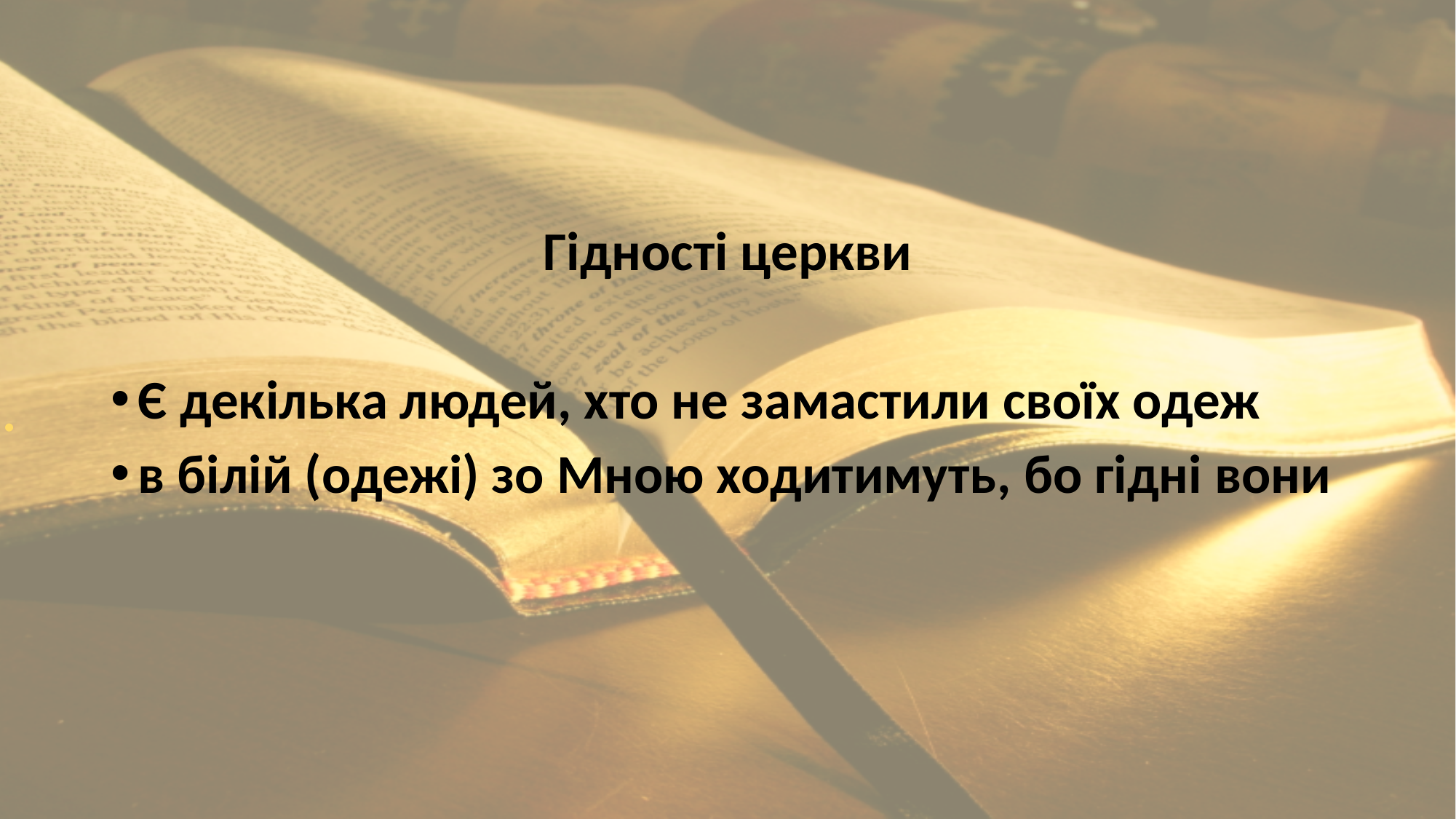

# .
Гідності церкви

Є декілька людей, хто не замастили своїх одеж
в білій (одежі) зо Мною ходитимуть, бо гідні вони